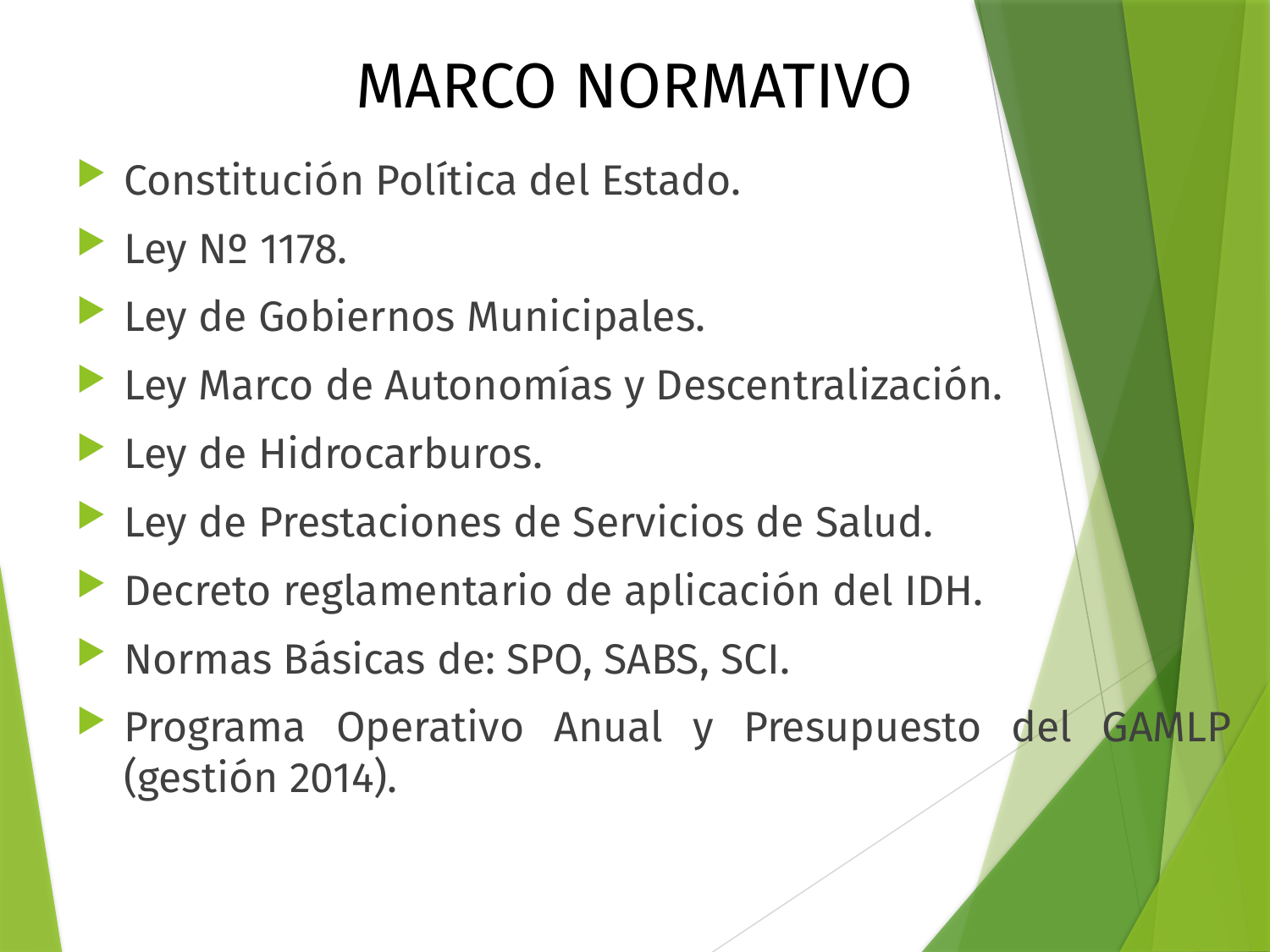

# MARCO NORMATIVO
Constitución Política del Estado.
Ley Nº 1178.
Ley de Gobiernos Municipales.
Ley Marco de Autonomías y Descentralización.
Ley de Hidrocarburos.
Ley de Prestaciones de Servicios de Salud.
Decreto reglamentario de aplicación del IDH.
Normas Básicas de: SPO, SABS, SCI.
Programa Operativo Anual y Presupuesto del GAMLP (gestión 2014).